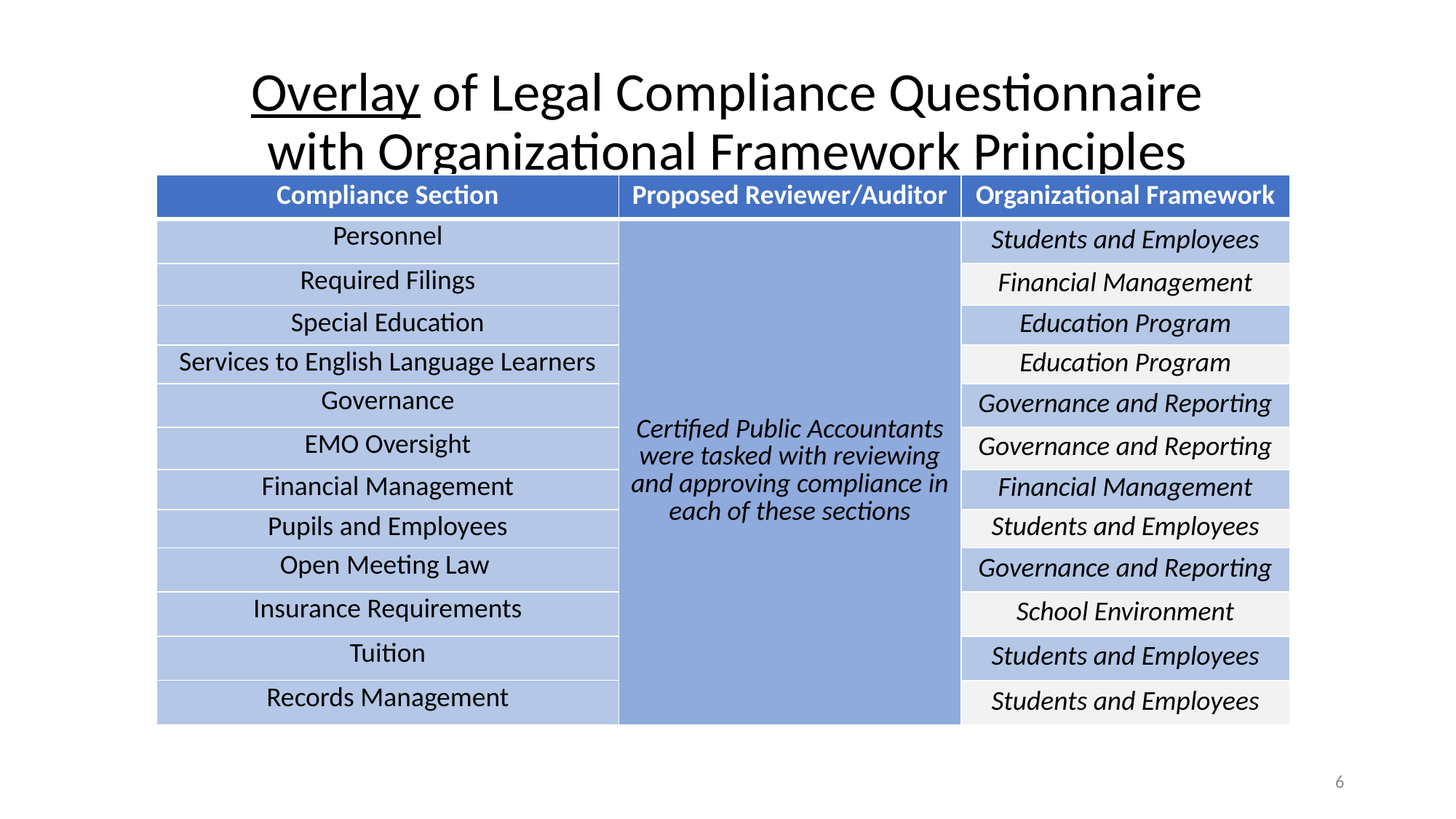

# Overlay of Legal Compliance Questionnaire with Organizational Framework Principles
| Compliance Section | Proposed Reviewer/Auditor | Organizational Framework |
| --- | --- | --- |
| Personnel | Certified Public Accountants were tasked with reviewing and approving compliance in each of these sections | Students and Employees |
| Required Filings |  |  |
|  |  | Financial Management |
| Special Education |  |  |
|  |  | Education Program |
| Services to English Language Learners |  |  |
|  |  | Education Program |
| Governance |  |  |
|  |  | Governance and Reporting |
| EMO Oversight |  |  |
|  |  | Governance and Reporting |
| Financial Management |  |  |
|  |  | Financial Management |
| Pupils and Employees |  |  |
|  |  | Students and Employees |
| Open Meeting Law |  |  |
|  |  | Governance and Reporting |
| Insurance Requirements |  |  |
|  |  | School Environment |
| Tuition |  |  |
|  |  | Students and Employees |
| Records Management |  |  |
|  |  | Students and Employees |
6